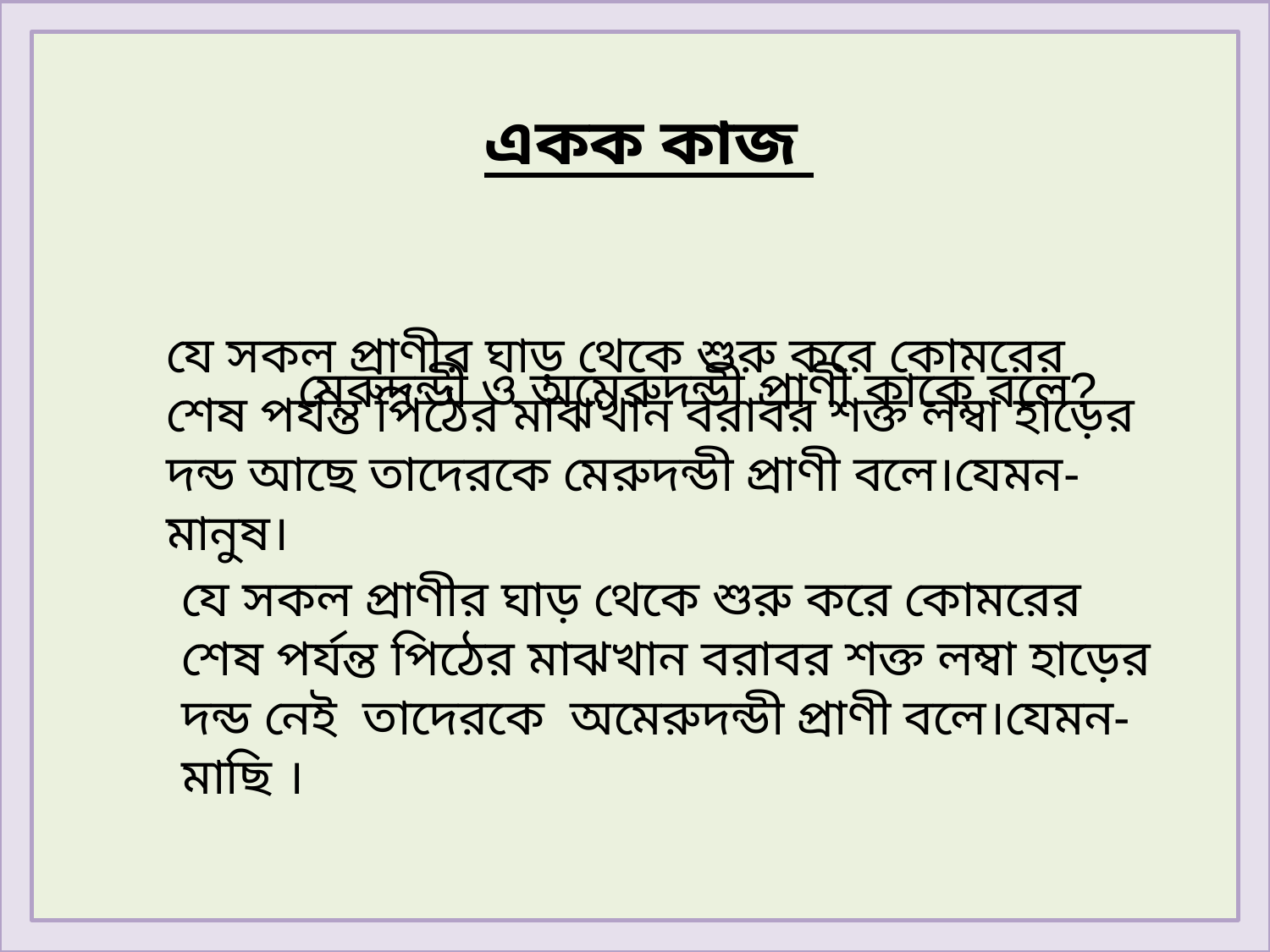

একক কাজ
যে সকল প্রাণীর ঘাড় থেকে শুরু করে কোমরের শেষ পর্যন্ত পিঠের মাঝখান বরাবর শক্ত লম্বা হাড়ের দন্ড আছে তাদেরকে মেরুদন্ডী প্রাণী বলে।যেমন-  মানুষ।
মেরুদন্ডী ও অমেরুদন্ডী প্রাণী কাকে বলে?
যে সকল প্রাণীর ঘাড় থেকে শুরু করে কোমরের শেষ পর্যন্ত পিঠের মাঝখান বরাবর শক্ত লম্বা হাড়ের দন্ড নেই  তাদেরকে  অমেরুদন্ডী প্রাণী বলে।যেমন-  মাছি ।